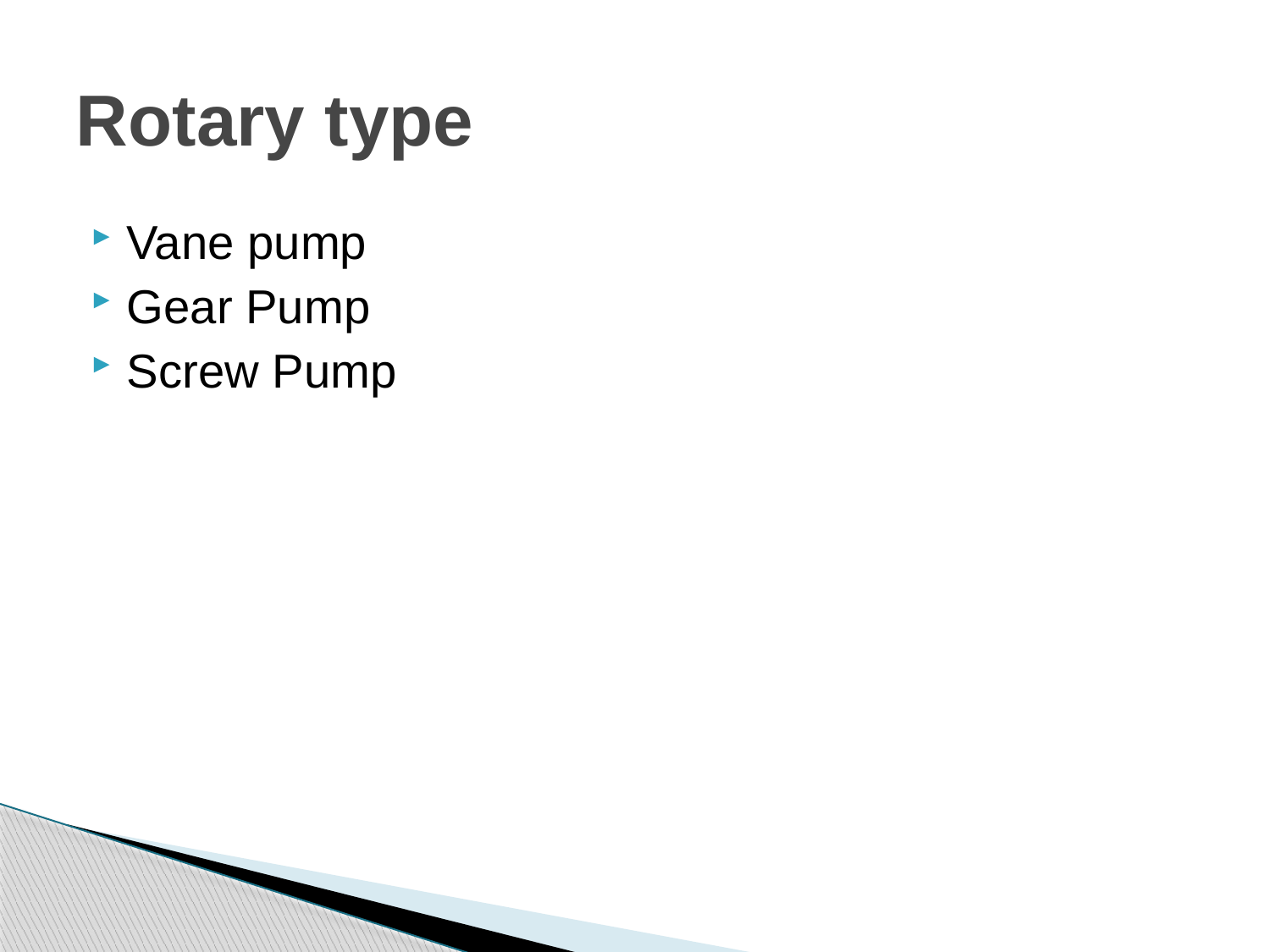

# Rotary type
Vane pump
Gear Pump
Screw Pump